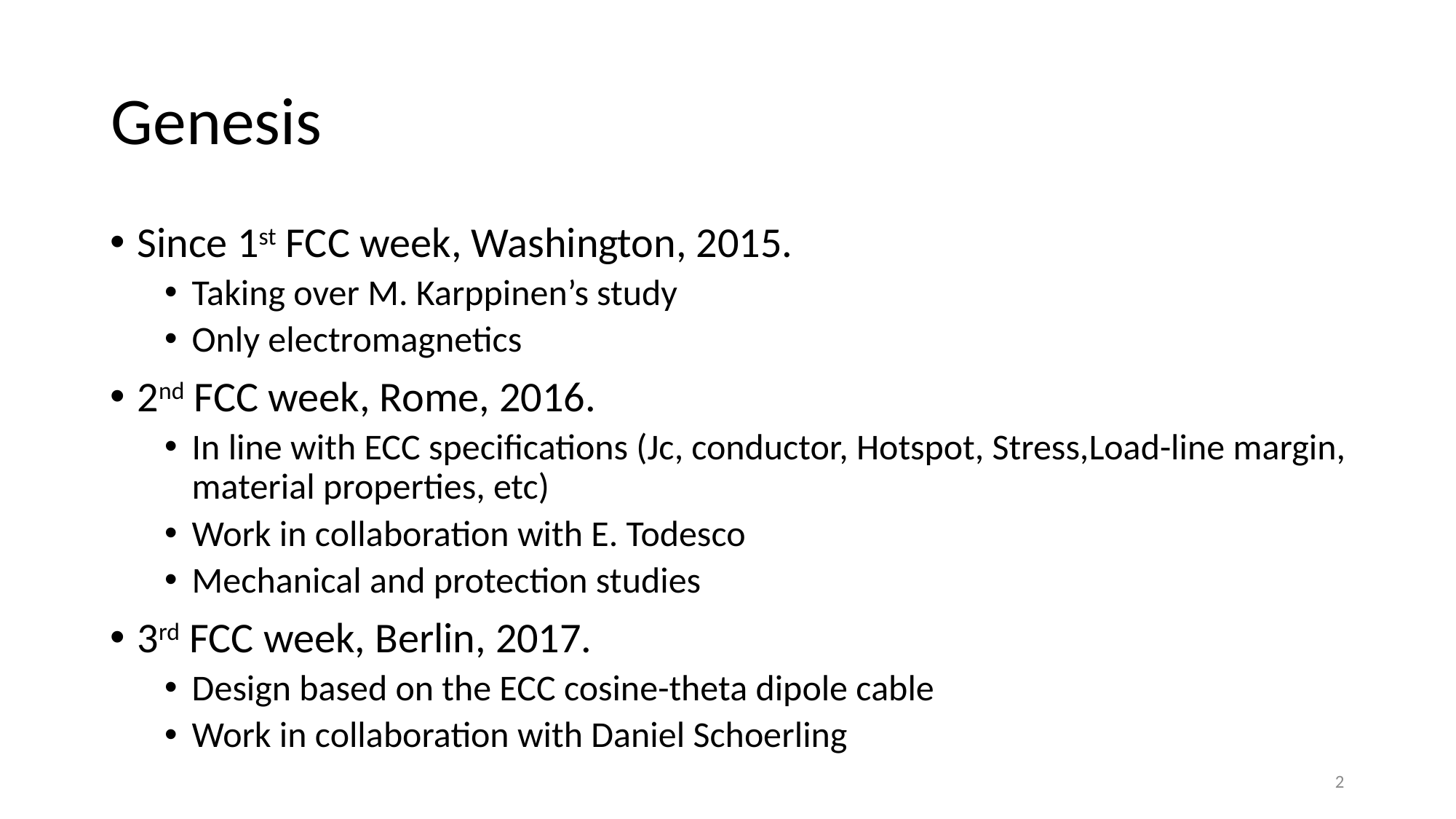

# Genesis
Since 1st FCC week, Washington, 2015.
Taking over M. Karppinen’s study
Only electromagnetics
2nd FCC week, Rome, 2016.
In line with ECC specifications (Jc, conductor, Hotspot, Stress,Load-line margin, material properties, etc)
Work in collaboration with E. Todesco
Mechanical and protection studies
3rd FCC week, Berlin, 2017.
Design based on the ECC cosine-theta dipole cable
Work in collaboration with Daniel Schoerling
2